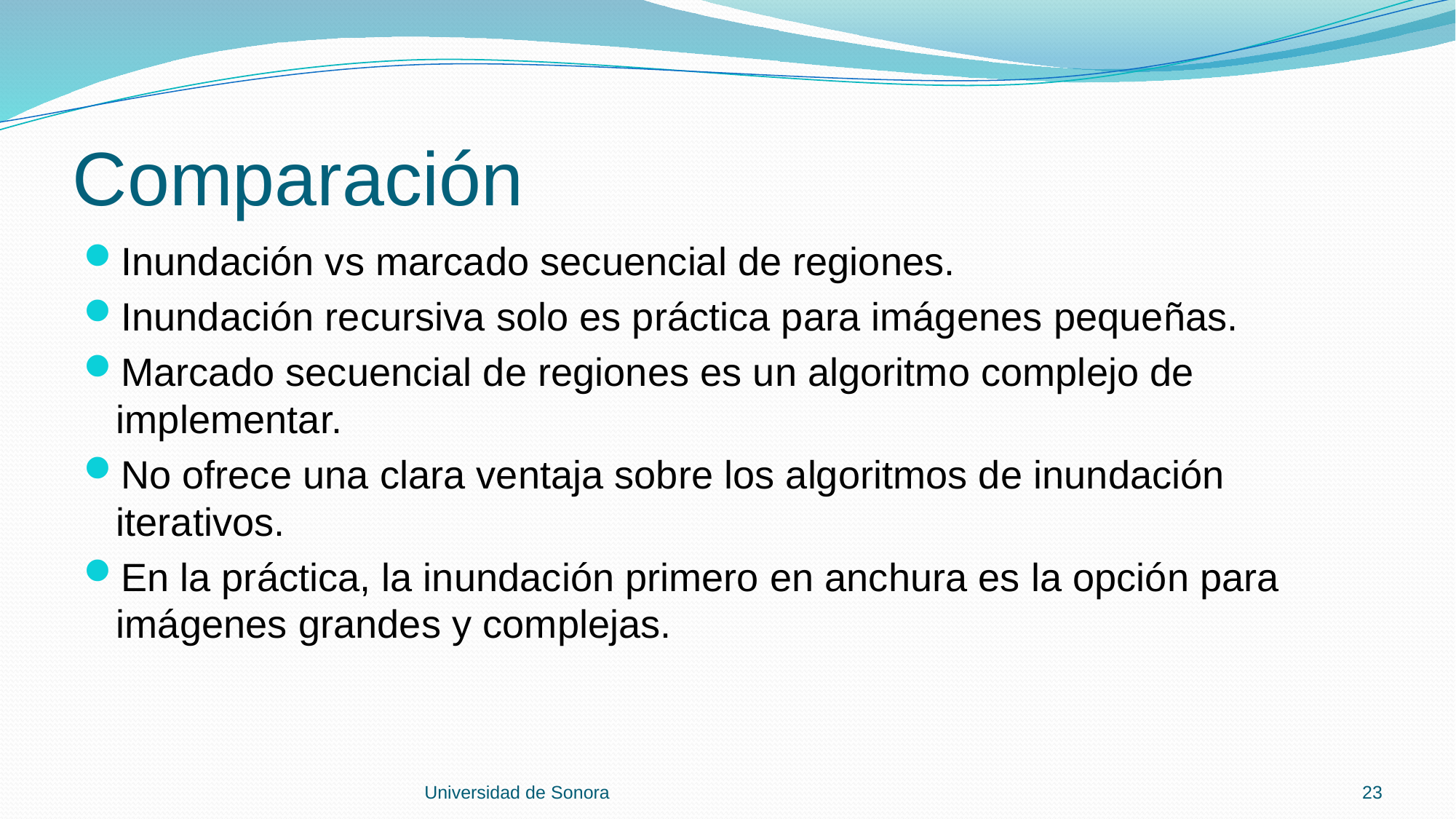

# Comparación
Inundación vs marcado secuencial de regiones.
Inundación recursiva solo es práctica para imágenes pequeñas.
Marcado secuencial de regiones es un algoritmo complejo de implementar.
No ofrece una clara ventaja sobre los algoritmos de inundación iterativos.
En la práctica, la inundación primero en anchura es la opción para imágenes grandes y complejas.
Universidad de Sonora
23